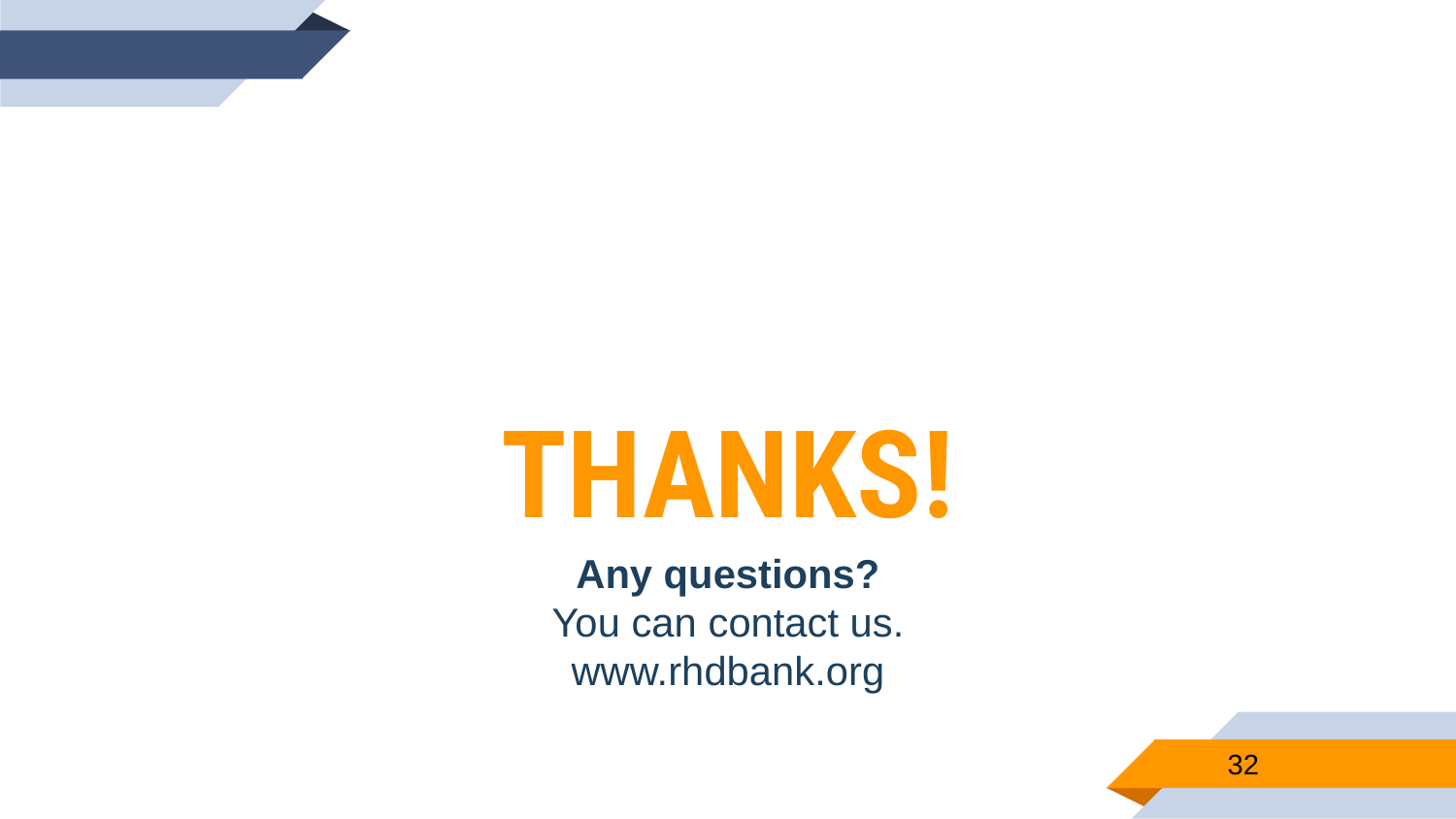

THANKS!
Any questions?
You can contact us.
www.rhdbank.org
32